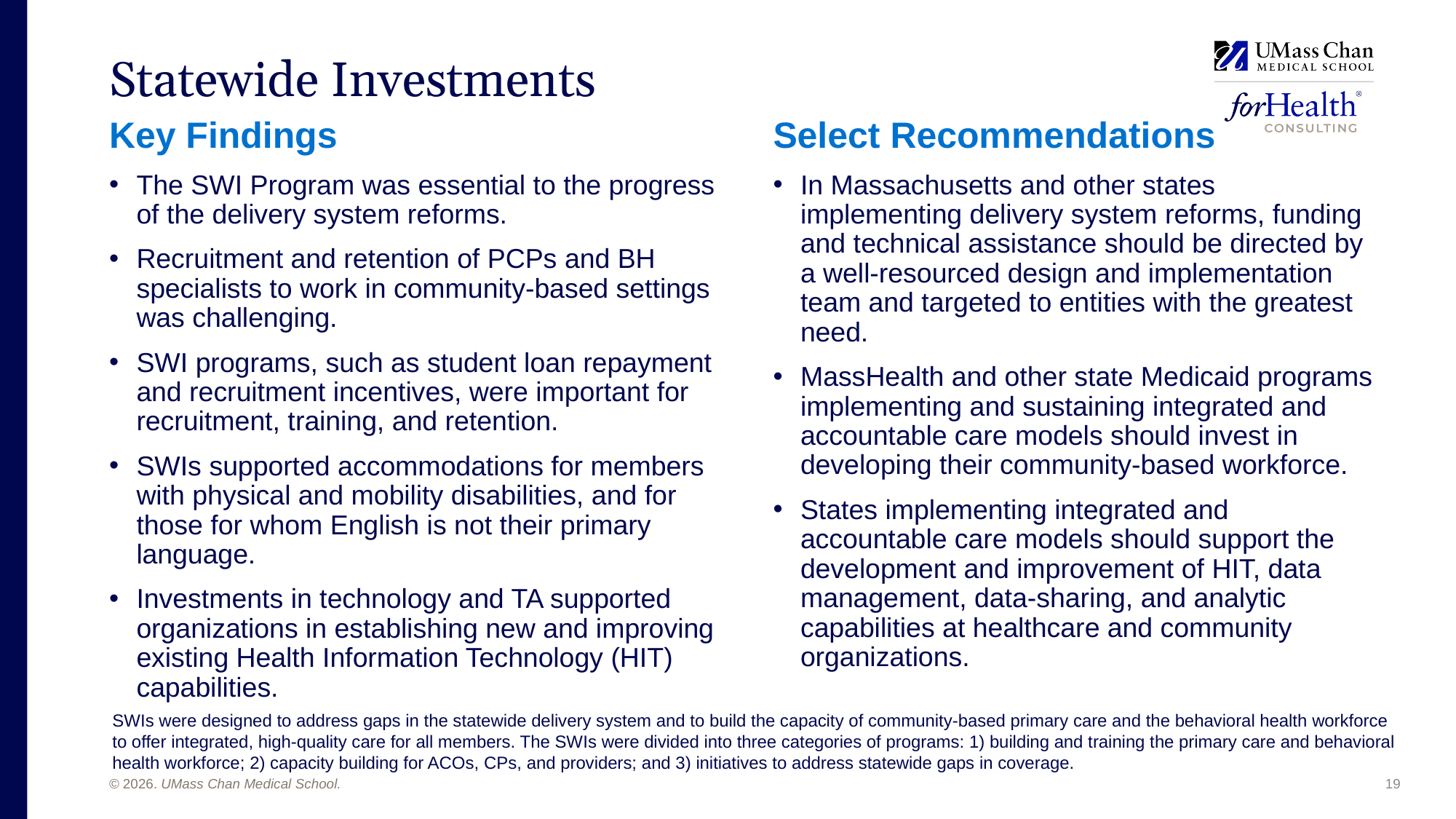

# Statewide Investments
Key Findings
The SWI Program was essential to the progress of the delivery system reforms.
Recruitment and retention of PCPs and BH specialists to work in community-based settings was challenging.
SWI programs, such as student loan repayment and recruitment incentives, were important for recruitment, training, and retention.
SWIs supported accommodations for members with physical and mobility disabilities, and for those for whom English is not their primary language.
Investments in technology and TA supported organizations in establishing new and improving existing Health Information Technology (HIT) capabilities.

Select Recommendations
In Massachusetts and other states implementing delivery system reforms, funding and technical assistance should be directed by a well-resourced design and implementation team and targeted to entities with the greatest need.
MassHealth and other state Medicaid programs implementing and sustaining integrated and accountable care models should invest in developing their community-based workforce.
States implementing integrated and accountable care models should support the development and improvement of HIT, data management, data-sharing, and analytic capabilities at healthcare and community organizations.
SWIs were designed to address gaps in the statewide delivery system and to build the capacity of community-based primary care and the behavioral health workforce to offer integrated, high-quality care for all members. The SWIs were divided into three categories of programs: 1) building and training the primary care and behavioral health workforce; 2) capacity building for ACOs, CPs, and providers; and 3) initiatives to address statewide gaps in coverage.
19